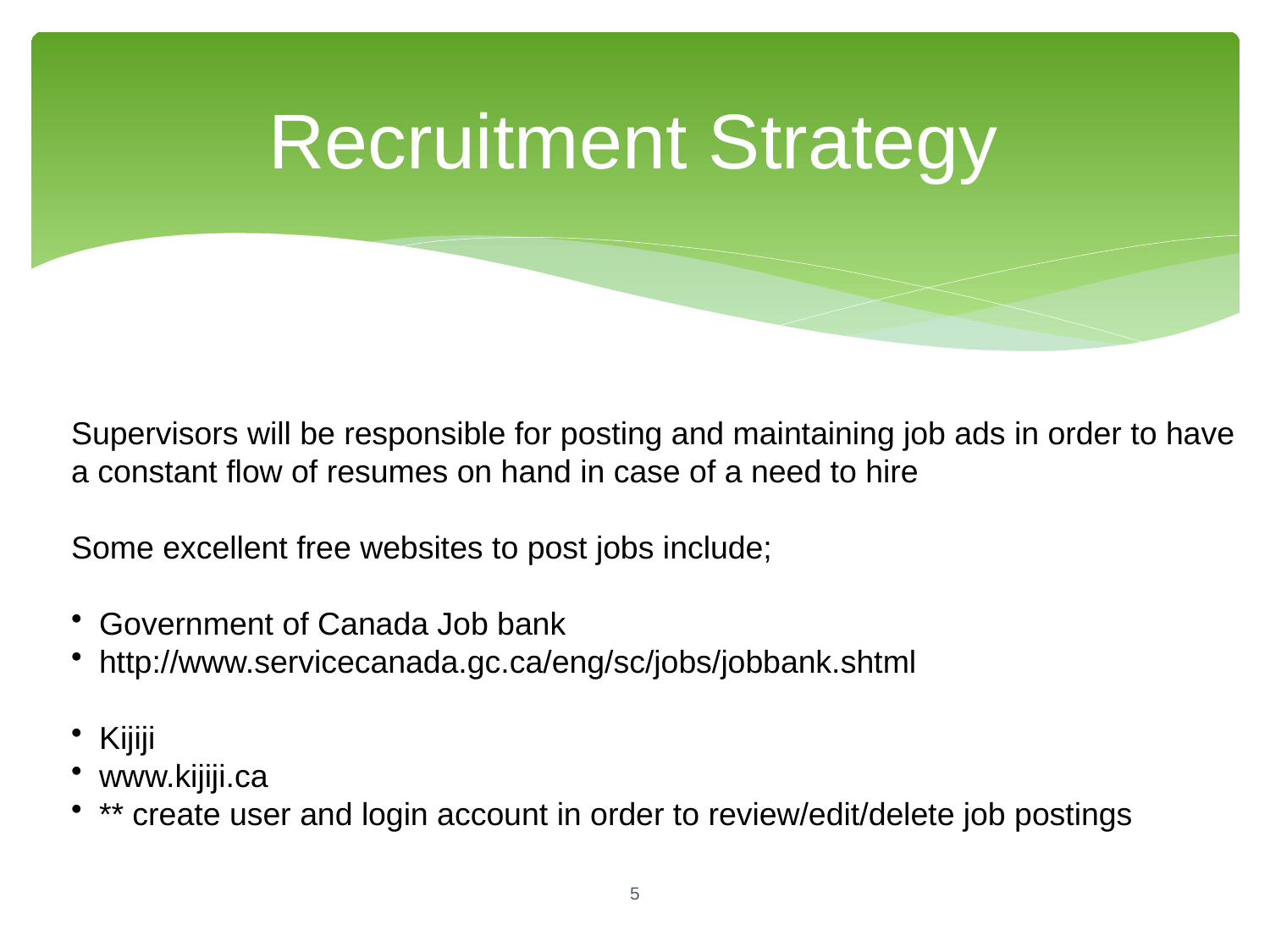

Recruitment Strategy
Supervisors will be responsible for posting and maintaining job ads in order to have a constant flow of resumes on hand in case of a need to hire

Some excellent free websites to post jobs include;

Government of Canada Job bank
http://www.servicecanada.gc.ca/eng/sc/jobs/jobbank.shtml

Kijiji
www.kijiji.ca
** create user and login account in order to review/edit/delete job postings
5